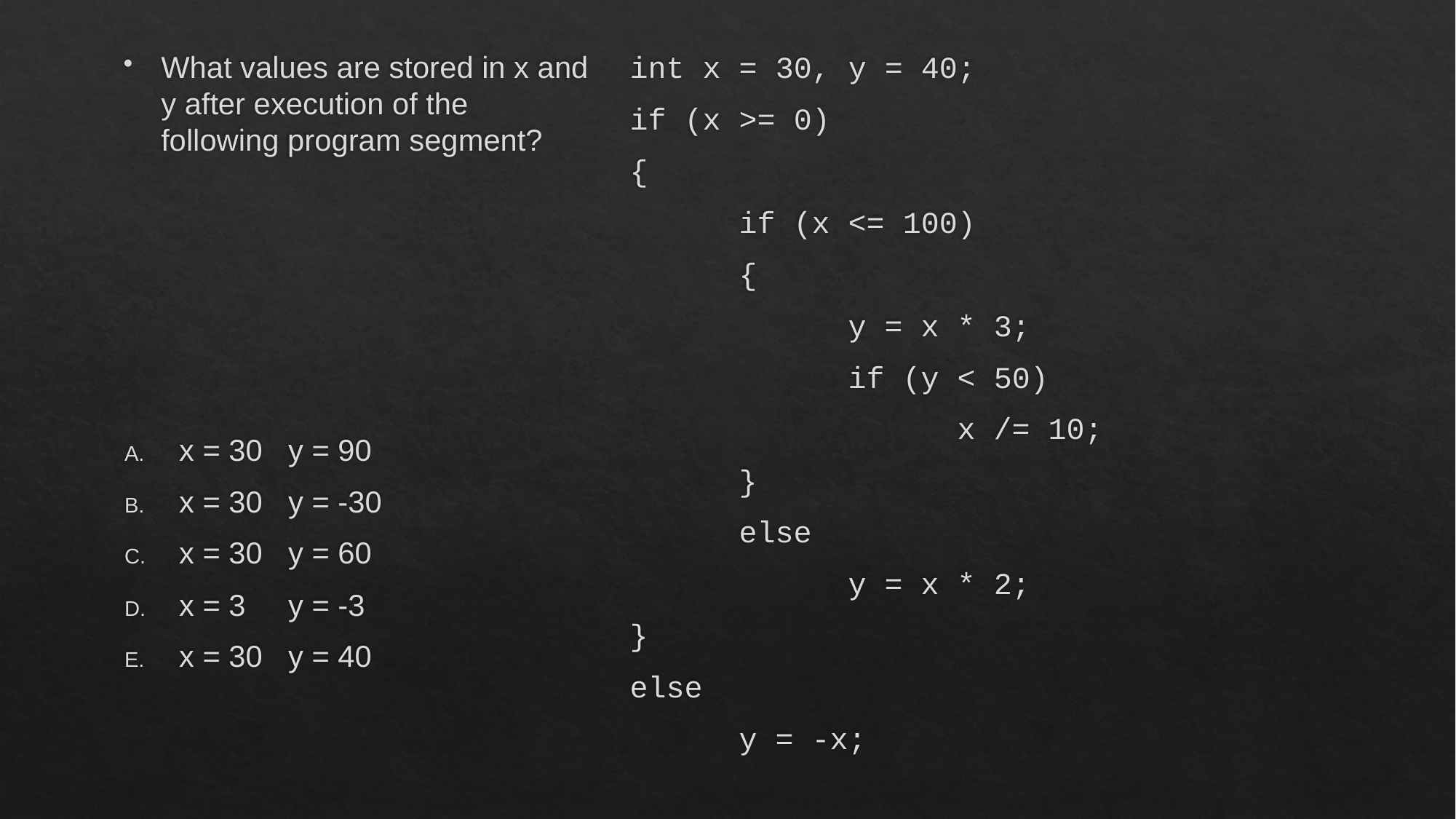

What values are stored in x and y after execution of the following program segment?

x = 30 	y = 90
x = 30 	y = -30
x = 30	y = 60
x = 3	y = -3
x = 30	y = 40
int x = 30, y = 40;
if (x >= 0)
{
	if (x <= 100)
	{
		y = x * 3;
		if (y < 50)
			x /= 10;
	}
	else
		y = x * 2;
}
else
	y = -x;